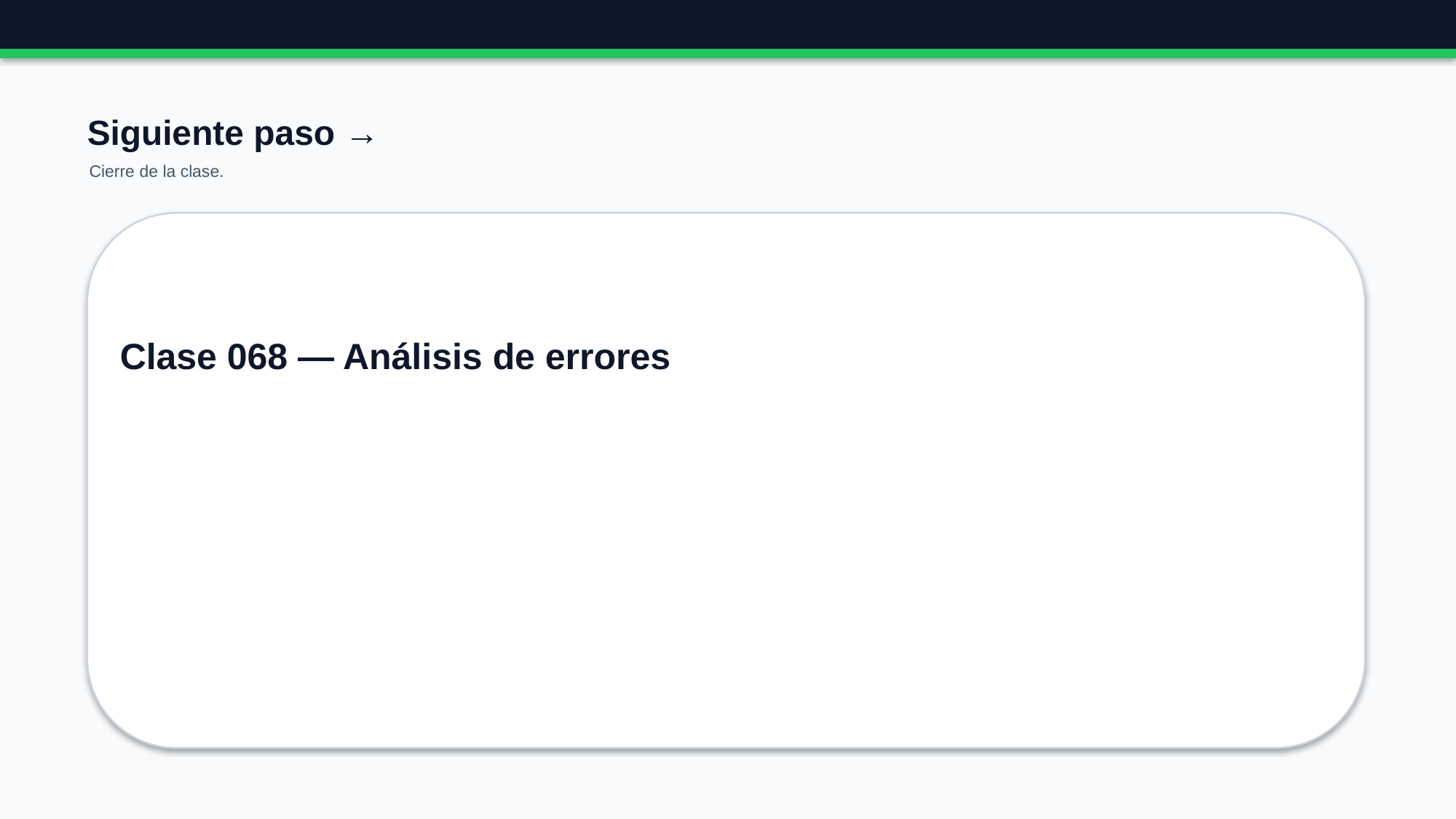

Siguiente paso →
Cierre de la clase.

Clase 068 — Análisis de errores